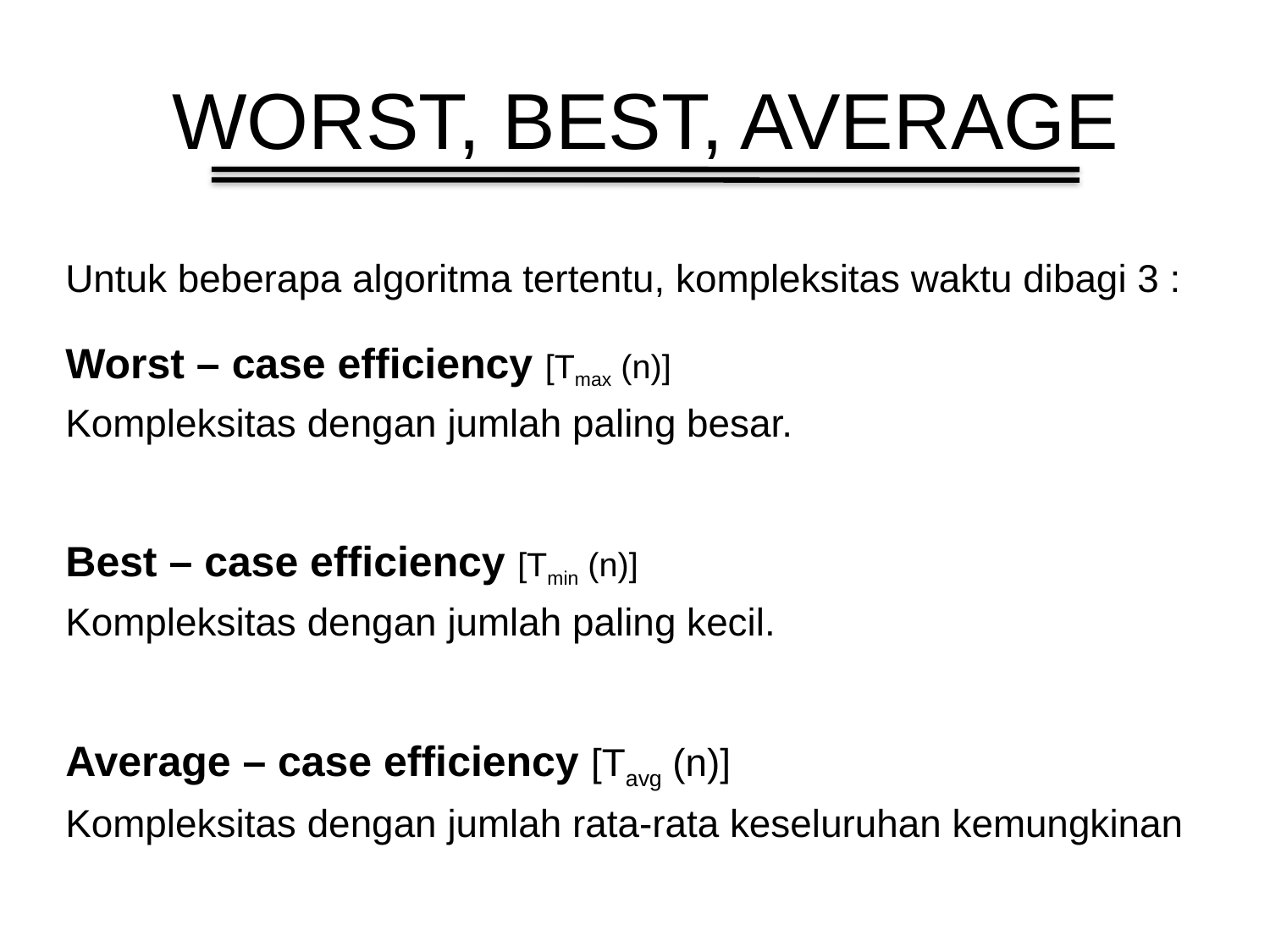

# WORST, BEST, AVERAGE
Untuk beberapa algoritma tertentu, kompleksitas waktu dibagi 3 :
Worst – case efficiency [Tmax (n)]
Kompleksitas dengan jumlah paling besar.

Best – case efficiency [Tmin (n)]
Kompleksitas dengan jumlah paling kecil.

Average – case efficiency [Tavg (n)]
Kompleksitas dengan jumlah rata-rata keseluruhan kemungkinan